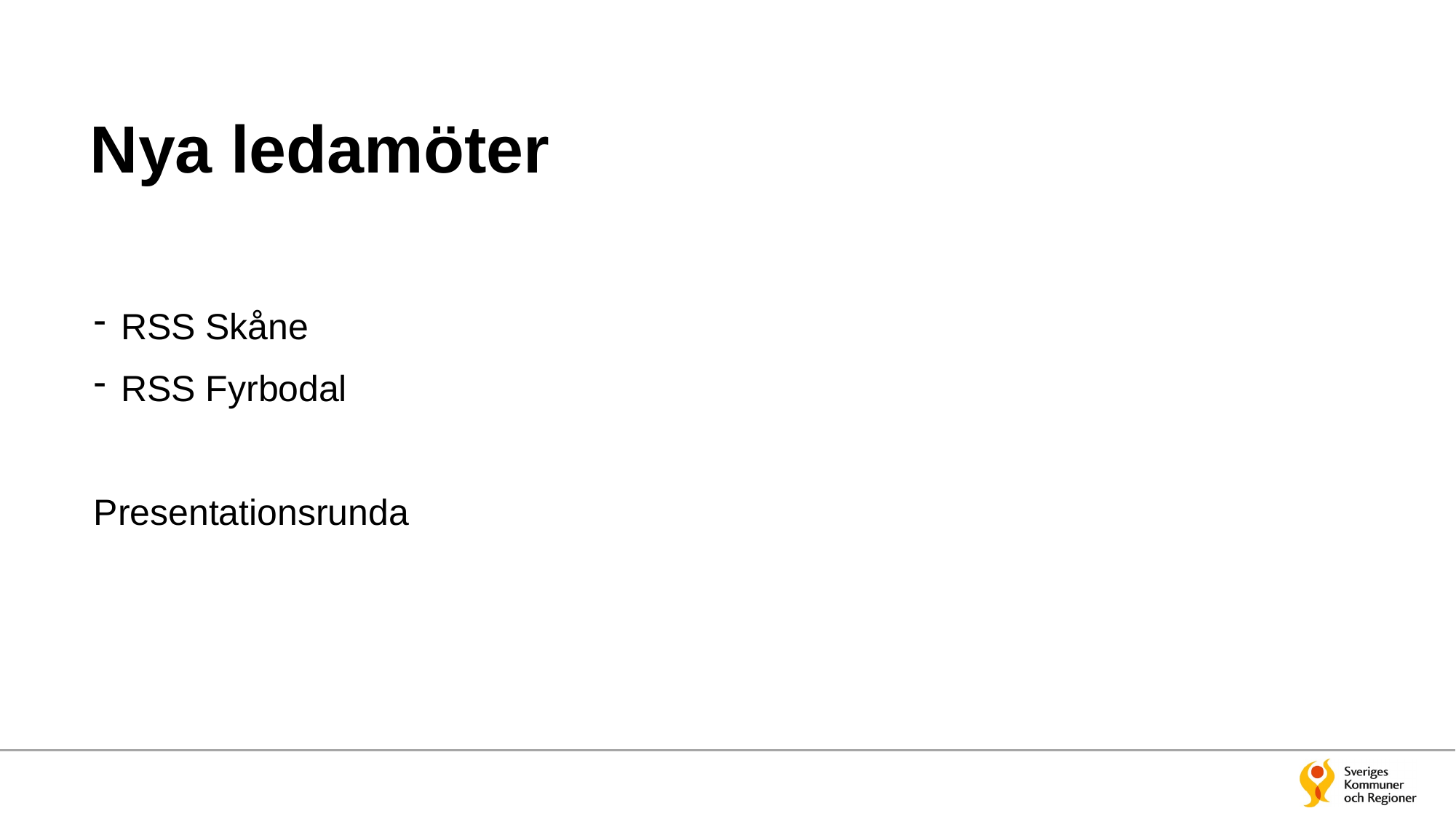

# Nya ledamöter
RSS Skåne
RSS Fyrbodal

Presentationsrunda